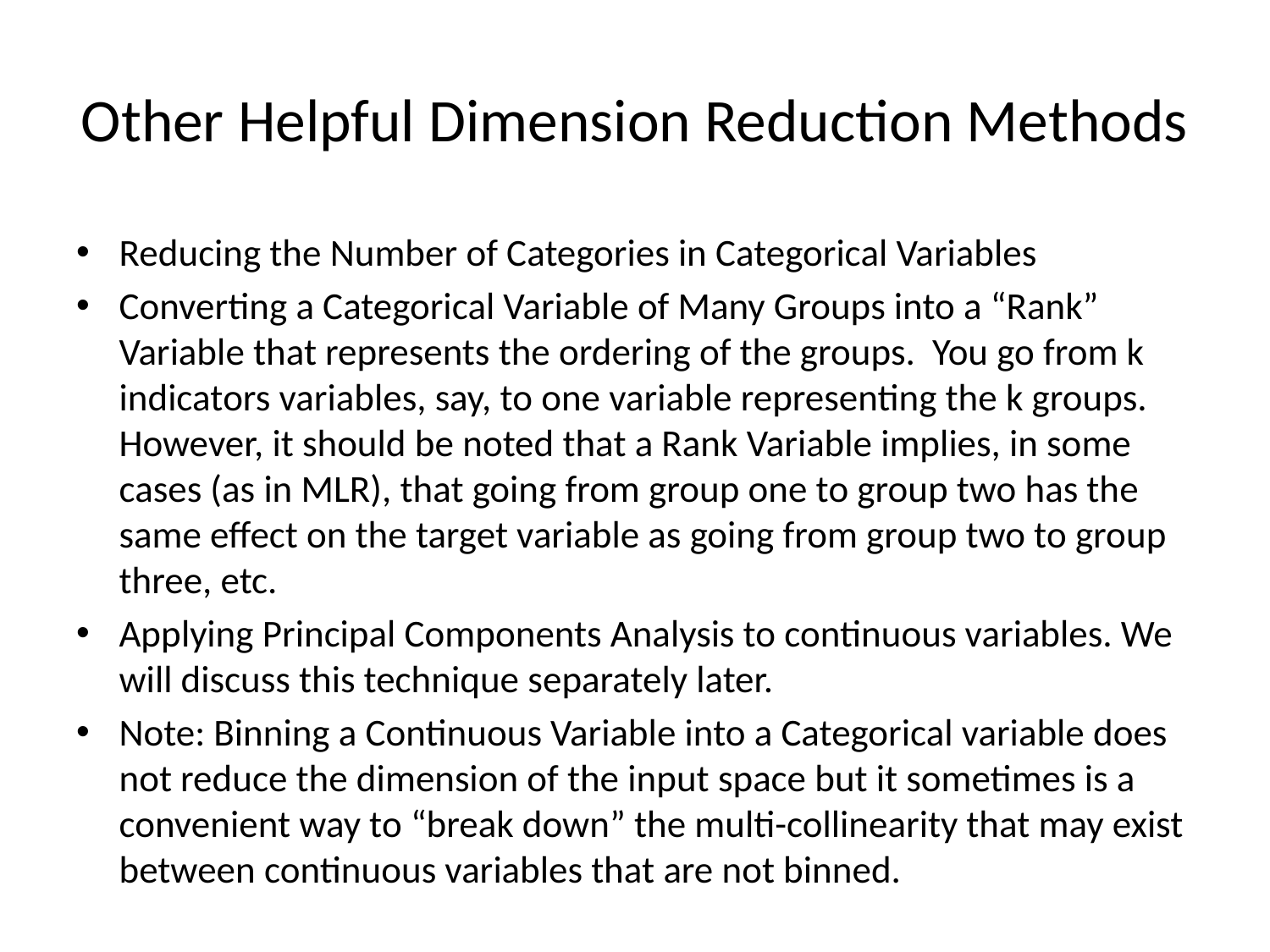

# Other Helpful Dimension Reduction Methods
Reducing the Number of Categories in Categorical Variables
Converting a Categorical Variable of Many Groups into a “Rank” Variable that represents the ordering of the groups.  You go from k indicators variables, say, to one variable representing the k groups.  However, it should be noted that a Rank Variable implies, in some cases (as in MLR), that going from group one to group two has the same effect on the target variable as going from group two to group three, etc.
Applying Principal Components Analysis to continuous variables. We will discuss this technique separately later.
Note: Binning a Continuous Variable into a Categorical variable does not reduce the dimension of the input space but it sometimes is a convenient way to “break down” the multi-collinearity that may exist between continuous variables that are not binned.